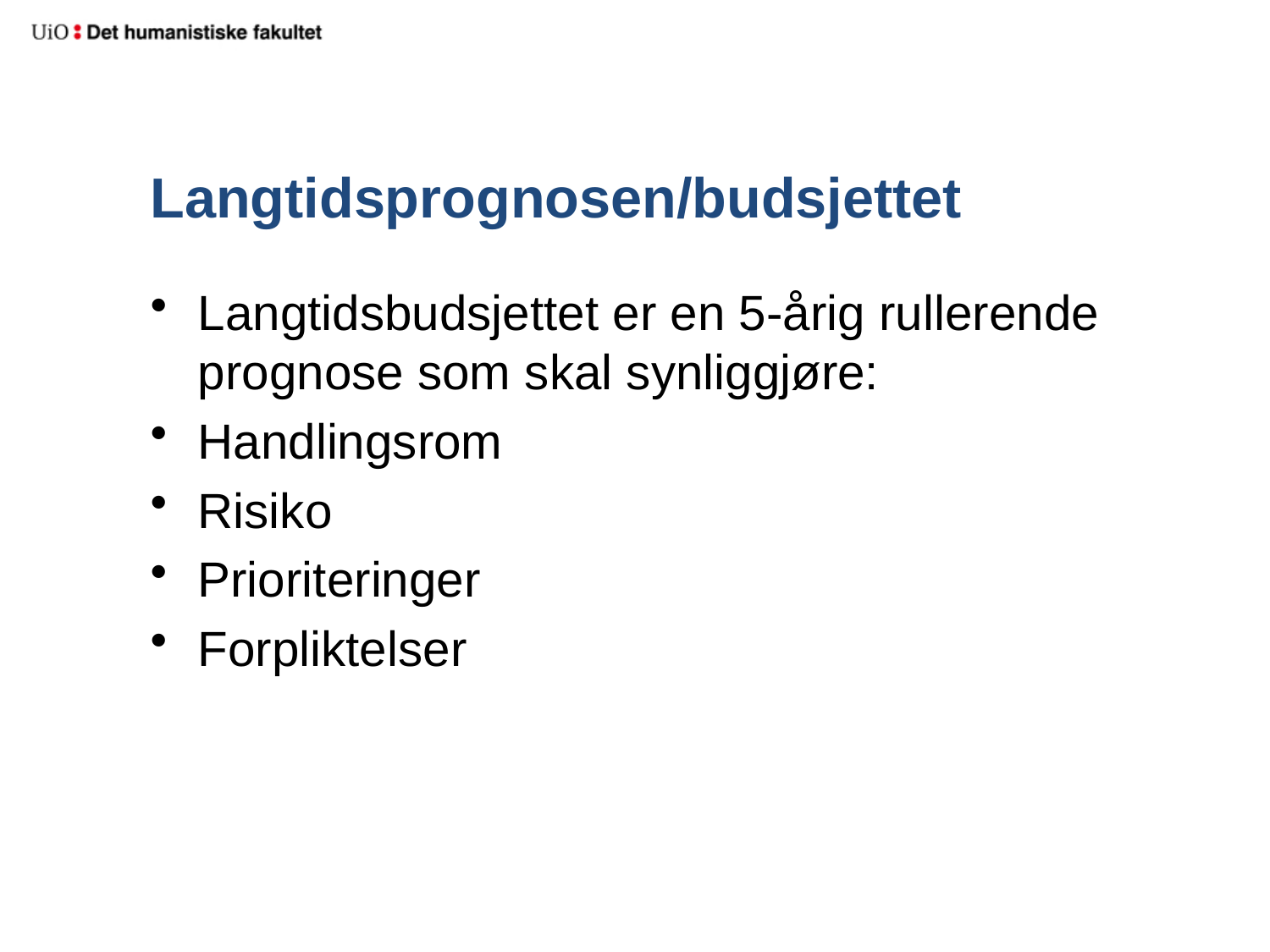

# Langtidsprognosen/budsjettet
Langtidsbudsjettet er en 5-årig rullerende prognose som skal synliggjøre:
Handlingsrom
Risiko
Prioriteringer
Forpliktelser